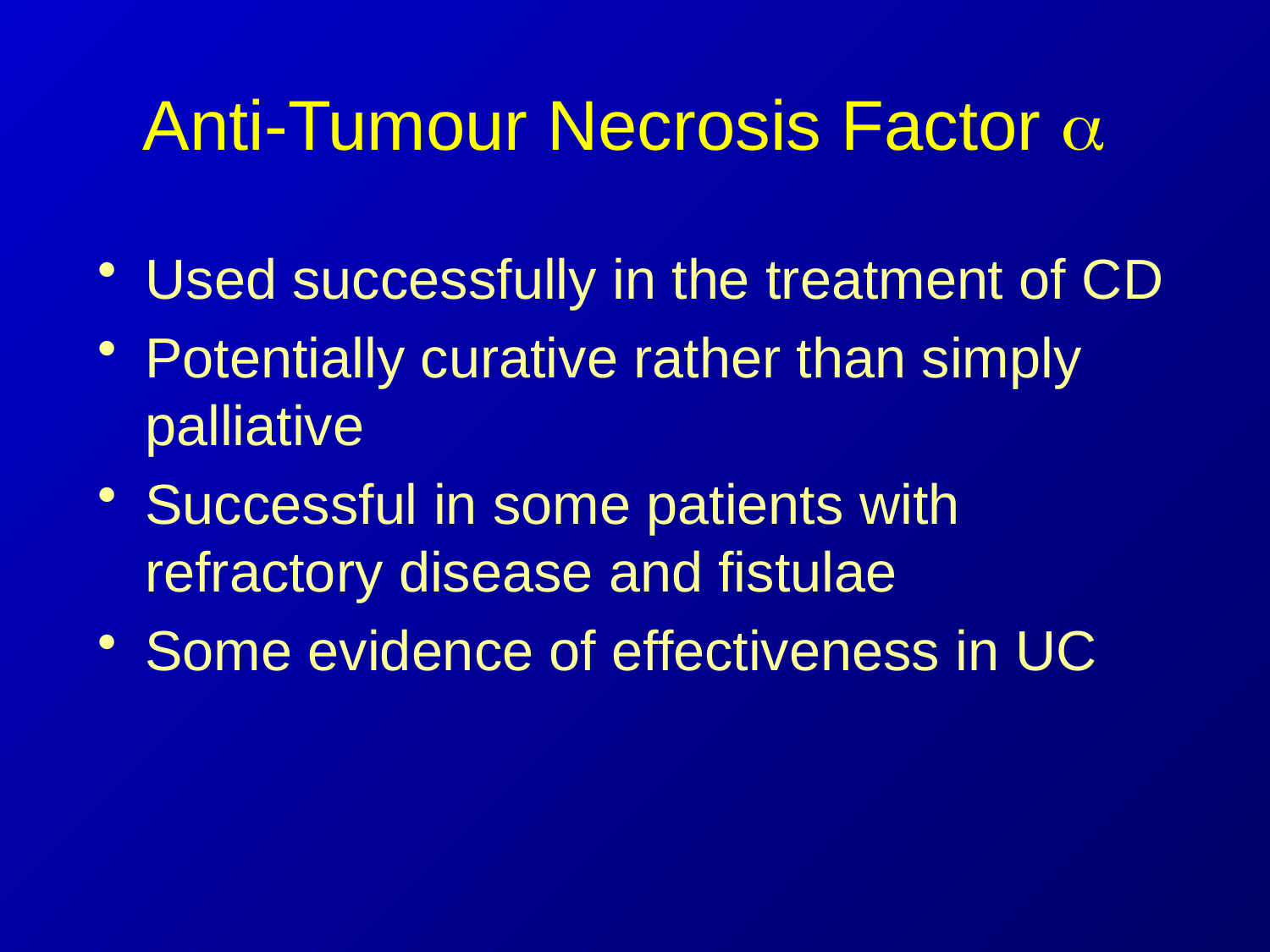

# Anti-Tumour Necrosis Factor α
Used successfully in the treatment of CD
Potentially curative rather than simply palliative
Successful in some patients with refractory disease and fistulae
Some evidence of effectiveness in UC